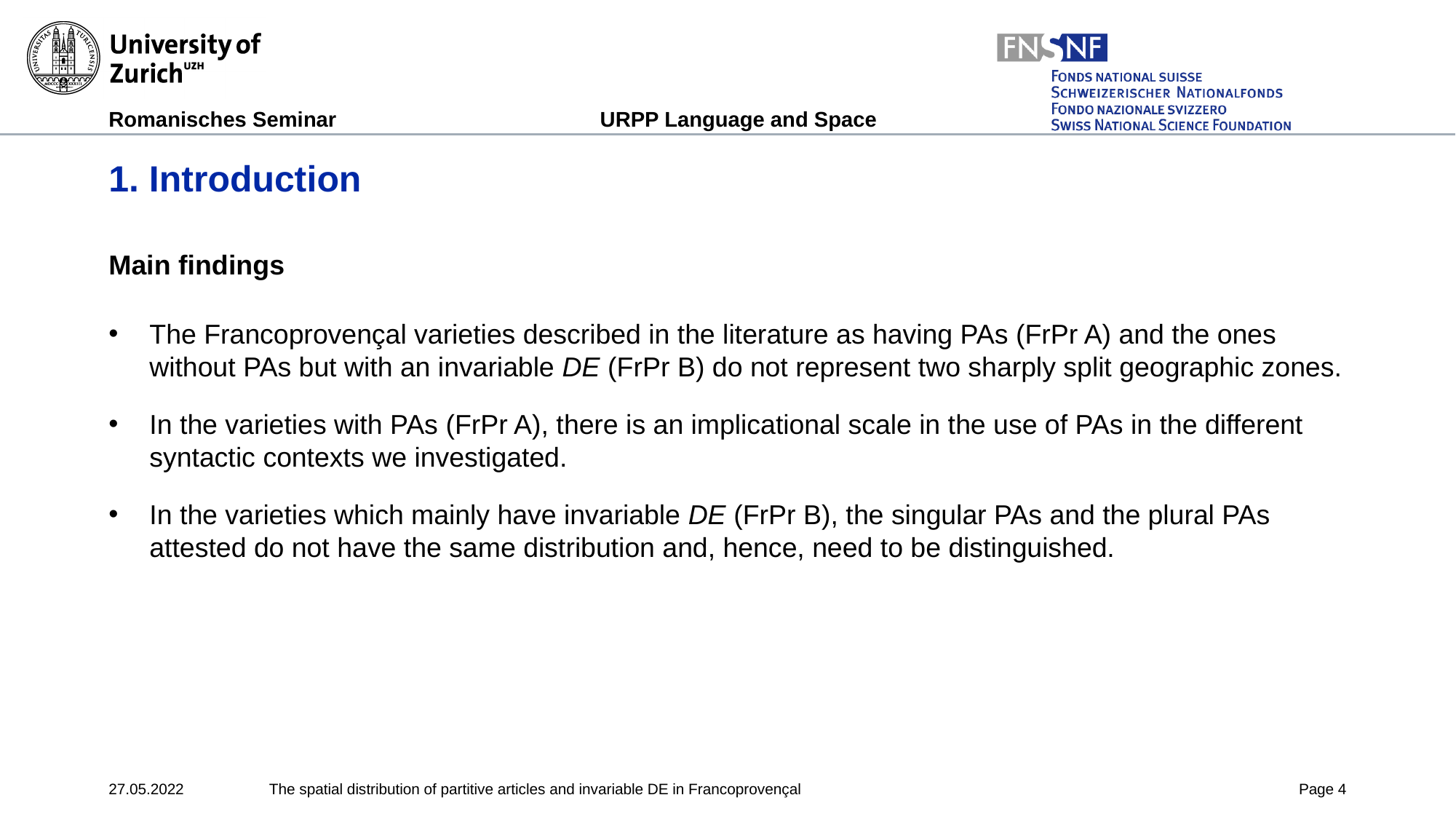

# 1. Introduction
Main findings

The Francoprovençal varieties described in the literature as having PAs (FrPr A) and the ones without PAs but with an invariable DE (FrPr B) do not represent two sharply split geographic zones.

In the varieties with PAs (FrPr A), there is an implicational scale in the use of PAs in the different syntactic contexts we investigated.

In the varieties which mainly have invariable DE (FrPr B), the singular PAs and the plural PAs attested do not have the same distribution and, hence, need to be distinguished.

27.05.2022
The spatial distribution of partitive articles and invariable DE in Francoprovençal
Page 4